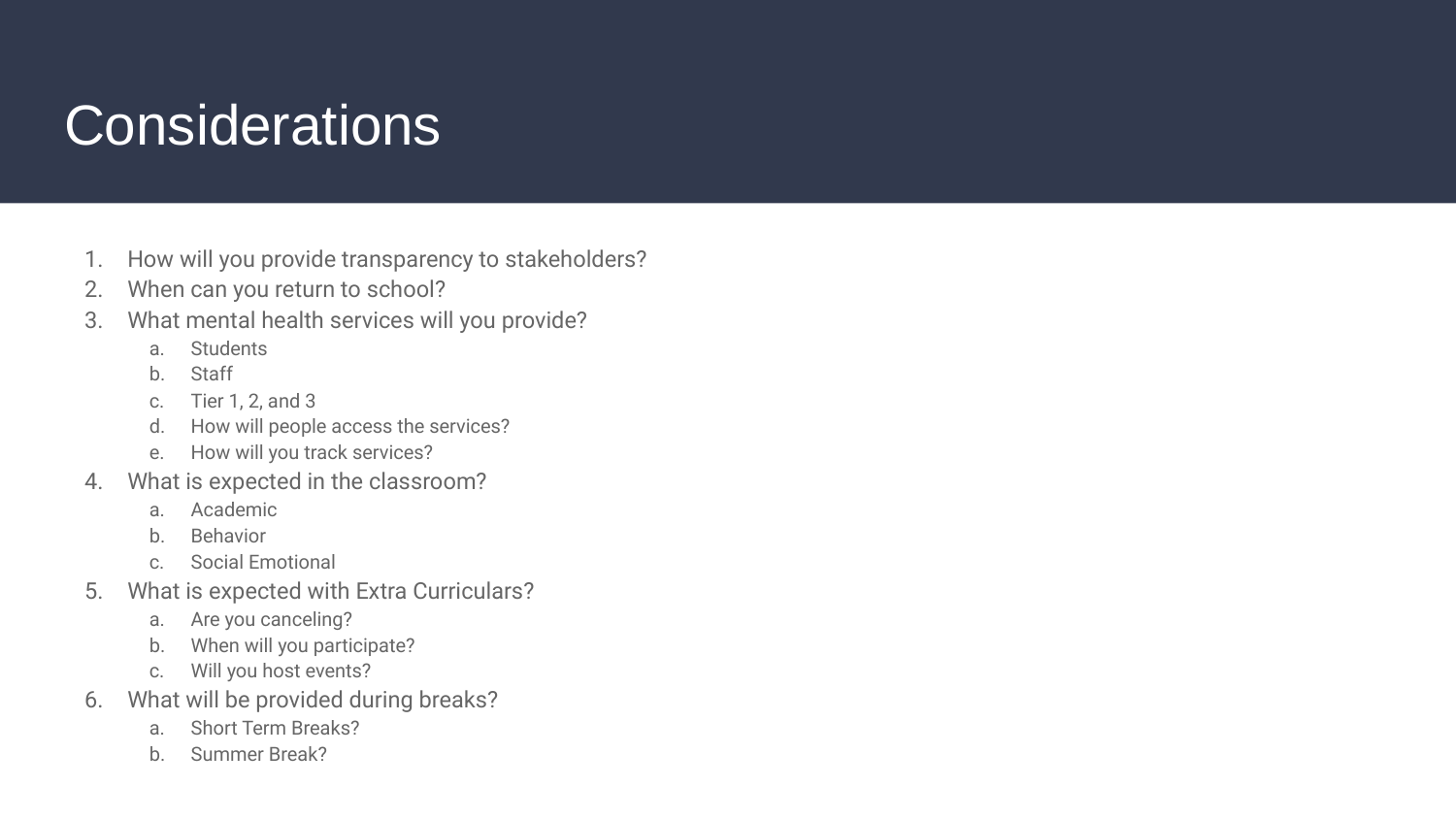

# Considerations
How will you provide transparency to stakeholders?
When can you return to school?
What mental health services will you provide?
Students
Staff
Tier 1, 2, and 3
How will people access the services?
How will you track services?
What is expected in the classroom?
Academic
Behavior
Social Emotional
What is expected with Extra Curriculars?
Are you canceling?
When will you participate?
Will you host events?
What will be provided during breaks?
Short Term Breaks?
Summer Break?